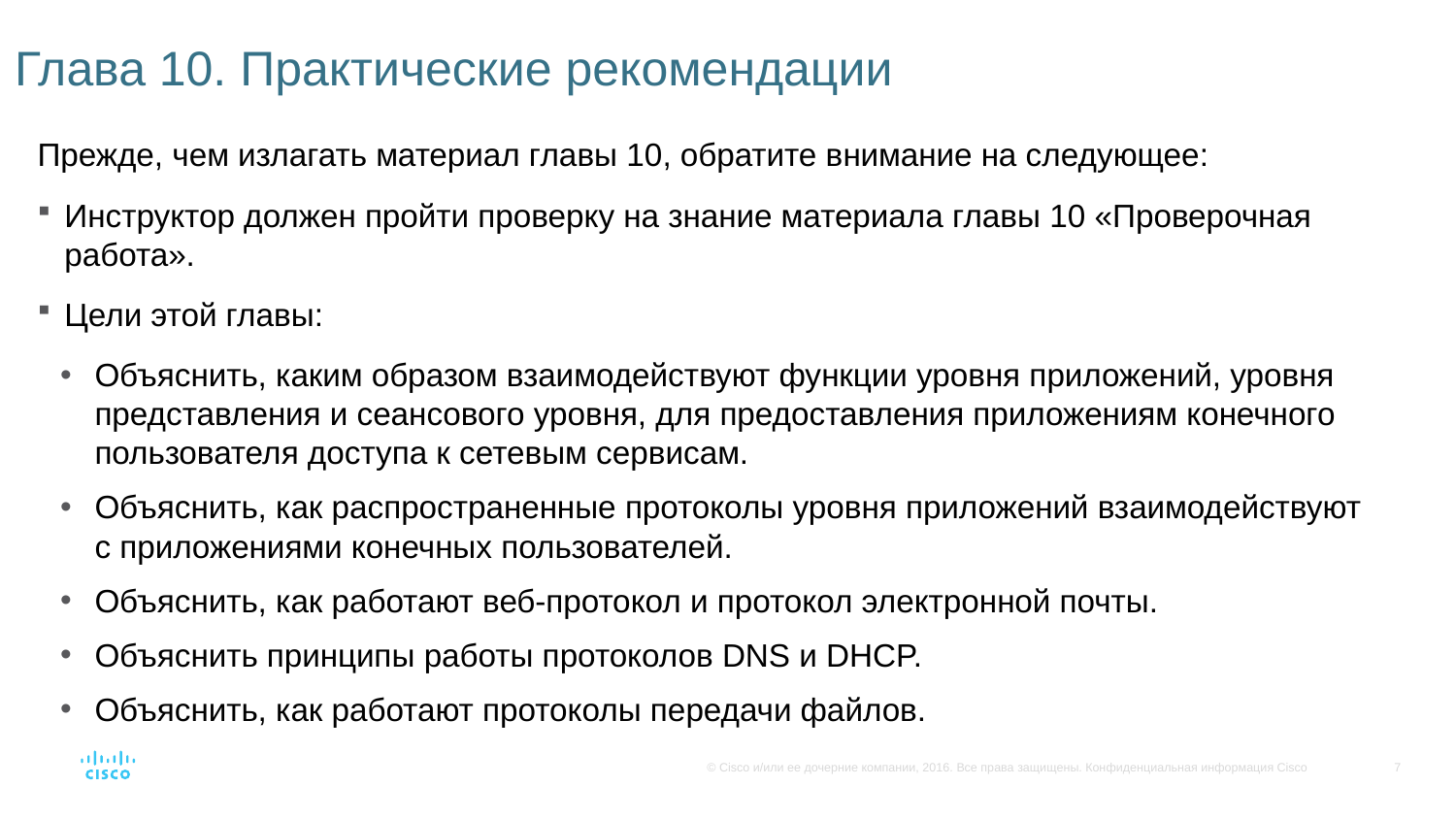

# Глава 10. Практические рекомендации
Прежде, чем излагать материал главы 10, обратите внимание на следующее:
Инструктор должен пройти проверку на знание материала главы 10 «Проверочная работа».
Цели этой главы:
Объяснить, каким образом взаимодействуют функции уровня приложений, уровня представления и сеансового уровня, для предоставления приложениям конечного пользователя доступа к сетевым сервисам.
Объяснить, как распространенные протоколы уровня приложений взаимодействуют с приложениями конечных пользователей.
Объяснить, как работают веб-протокол и протокол электронной почты.
Объяснить принципы работы протоколов DNS и DHCP.
Объяснить, как работают протоколы передачи файлов.